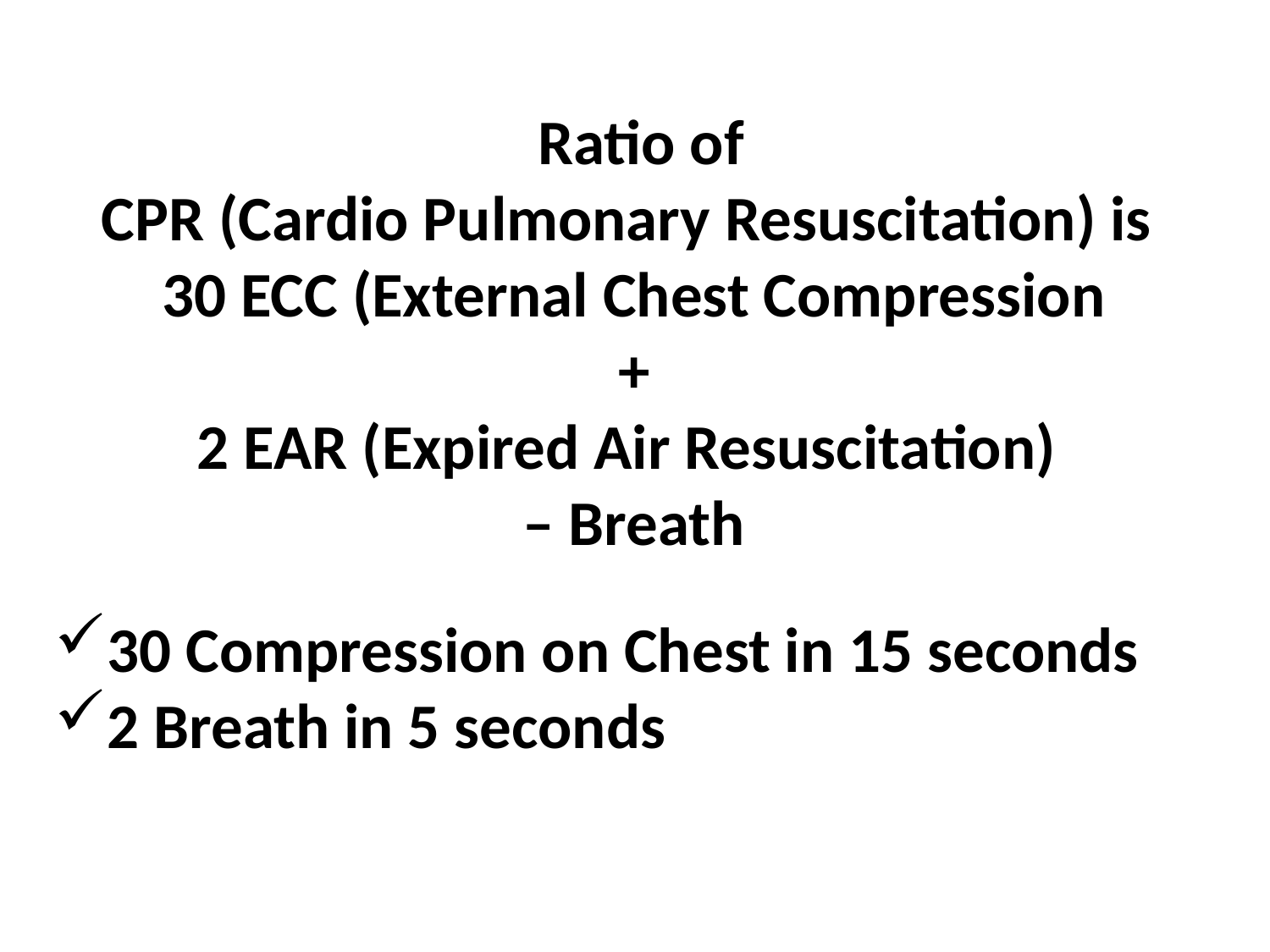

Ratio of
CPR (Cardio Pulmonary Resuscitation) is
30 ECC (External Chest Compression
+
2 EAR (Expired Air Resuscitation)
– Breath
30 Compression on Chest in 15 seconds
2 Breath in 5 seconds